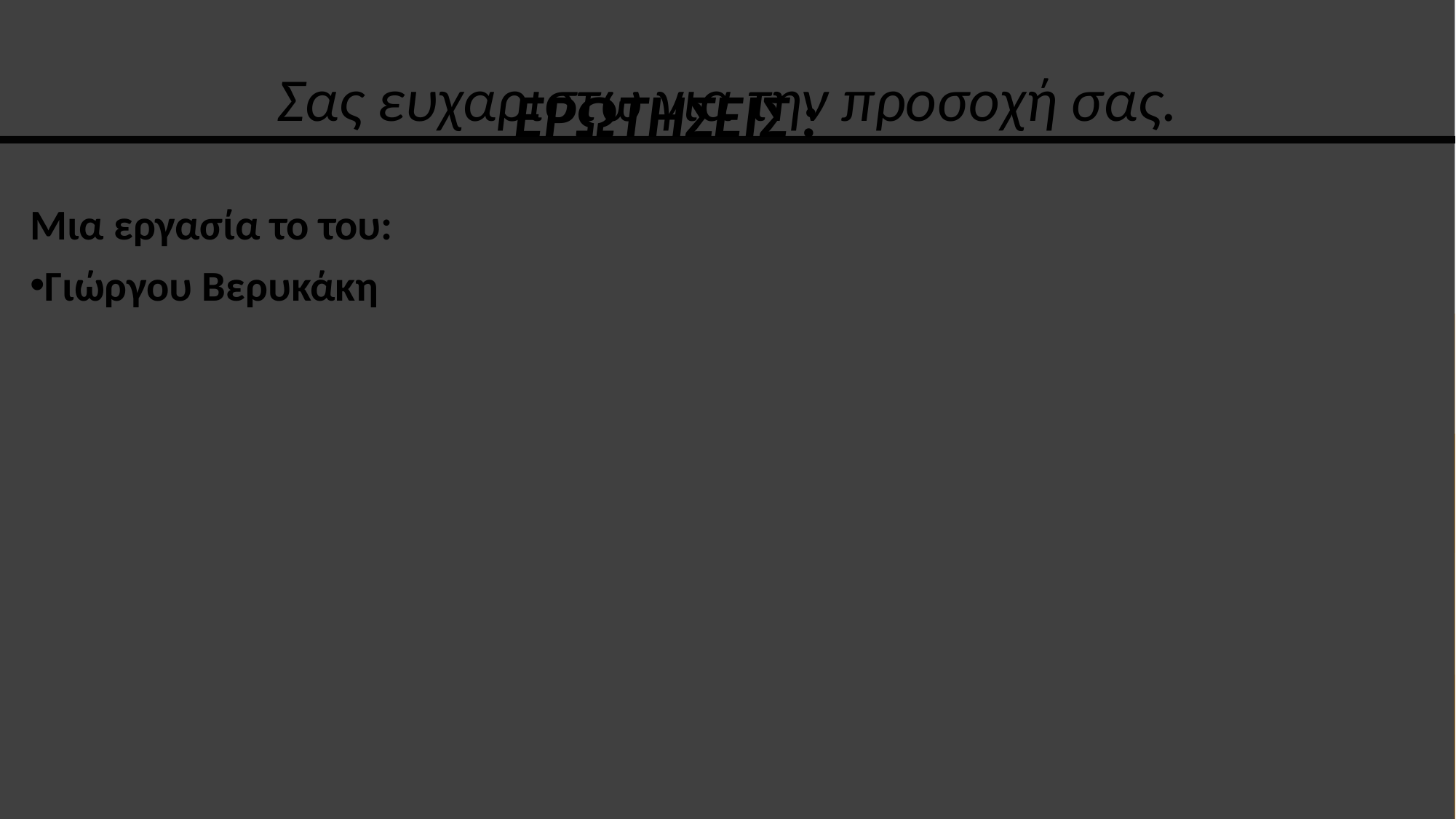

# Σας ευχαριστω για την προσοχή σας.
ΕΡΩΤΗΣΕΙΣ :
Μια εργασία το του:
Γιώργου Βερυκάκη